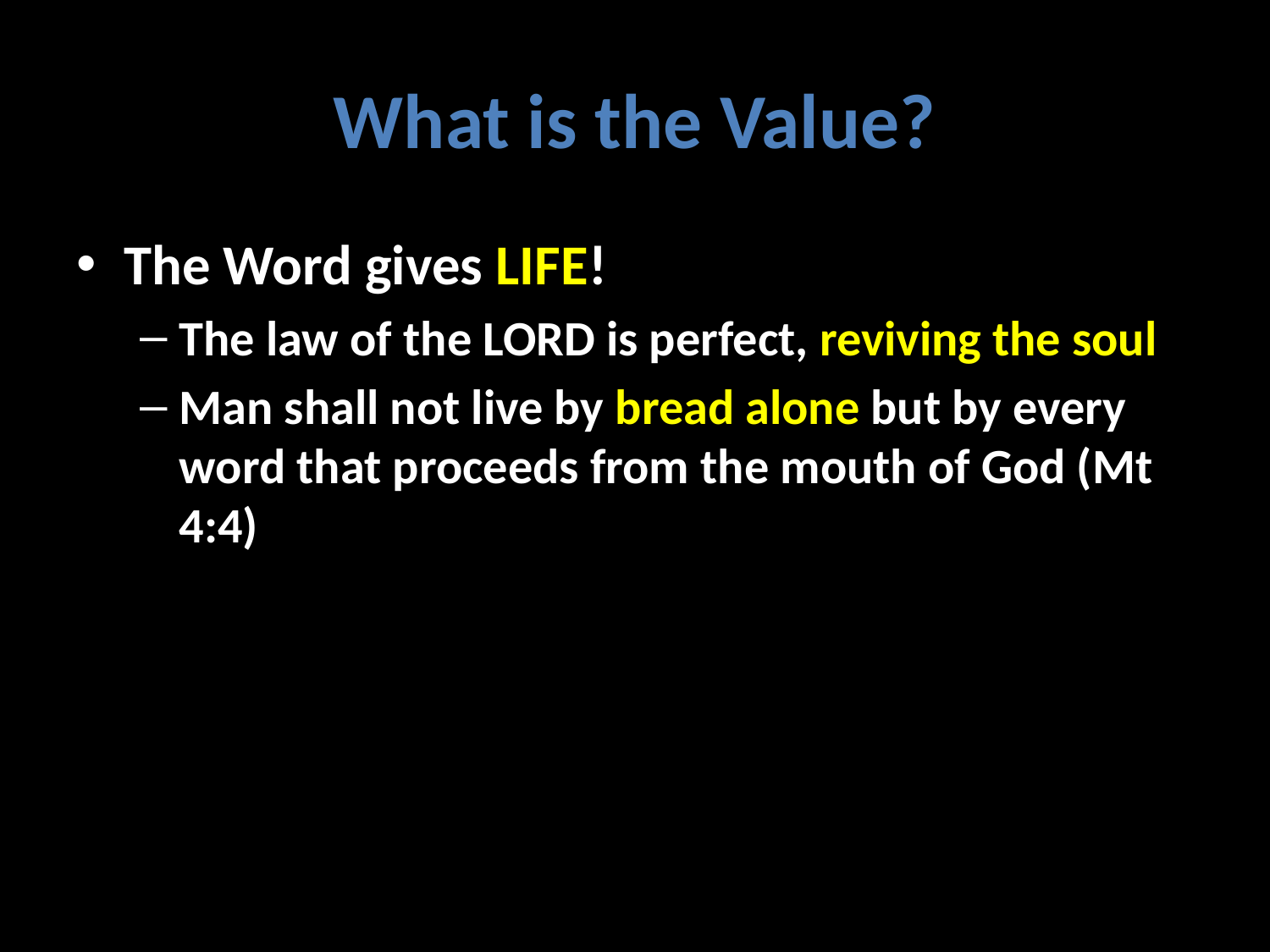

# What is the Value?
The Word gives LIFE!
The law of the LORD is perfect, reviving the soul
Man shall not live by bread alone but by every word that proceeds from the mouth of God (Mt 4:4)